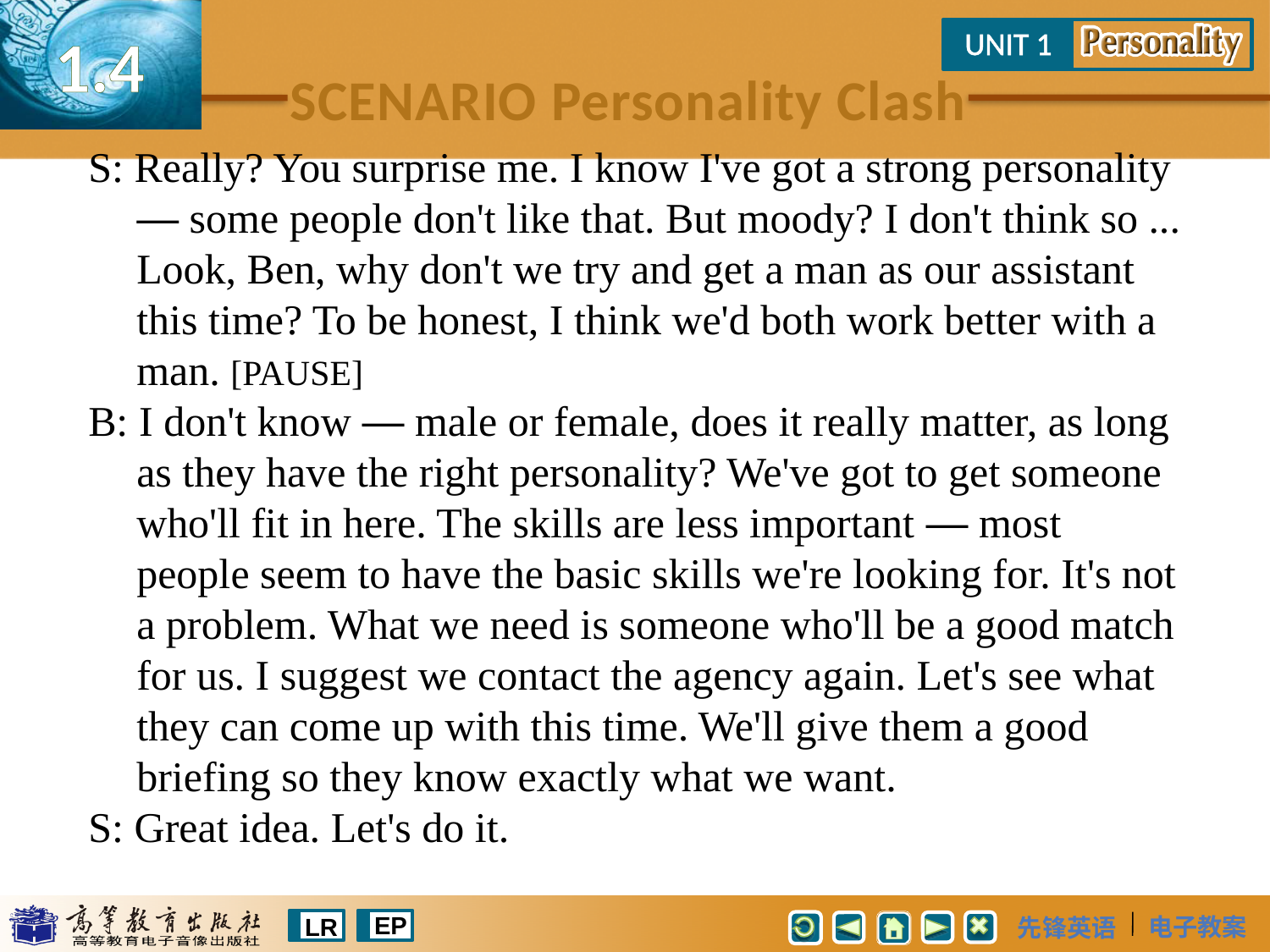

S: Really? You surprise me. I know I've got a strong personality — some people don't like that. But moody? I don't think so ... Look, Ben, why don't we try and get a man as our assistant this time? To be honest, I think we'd both work better with a man. [PAUSE]
B: I don't know — male or female, does it really matter, as long as they have the right personality? We've got to get someone who'll fit in here. The skills are less important — most people seem to have the basic skills we're looking for. It's not a problem. What we need is someone who'll be a good match for us. I suggest we contact the agency again. Let's see what they can come up with this time. We'll give them a good briefing so they know exactly what we want.
S: Great idea. Let's do it.